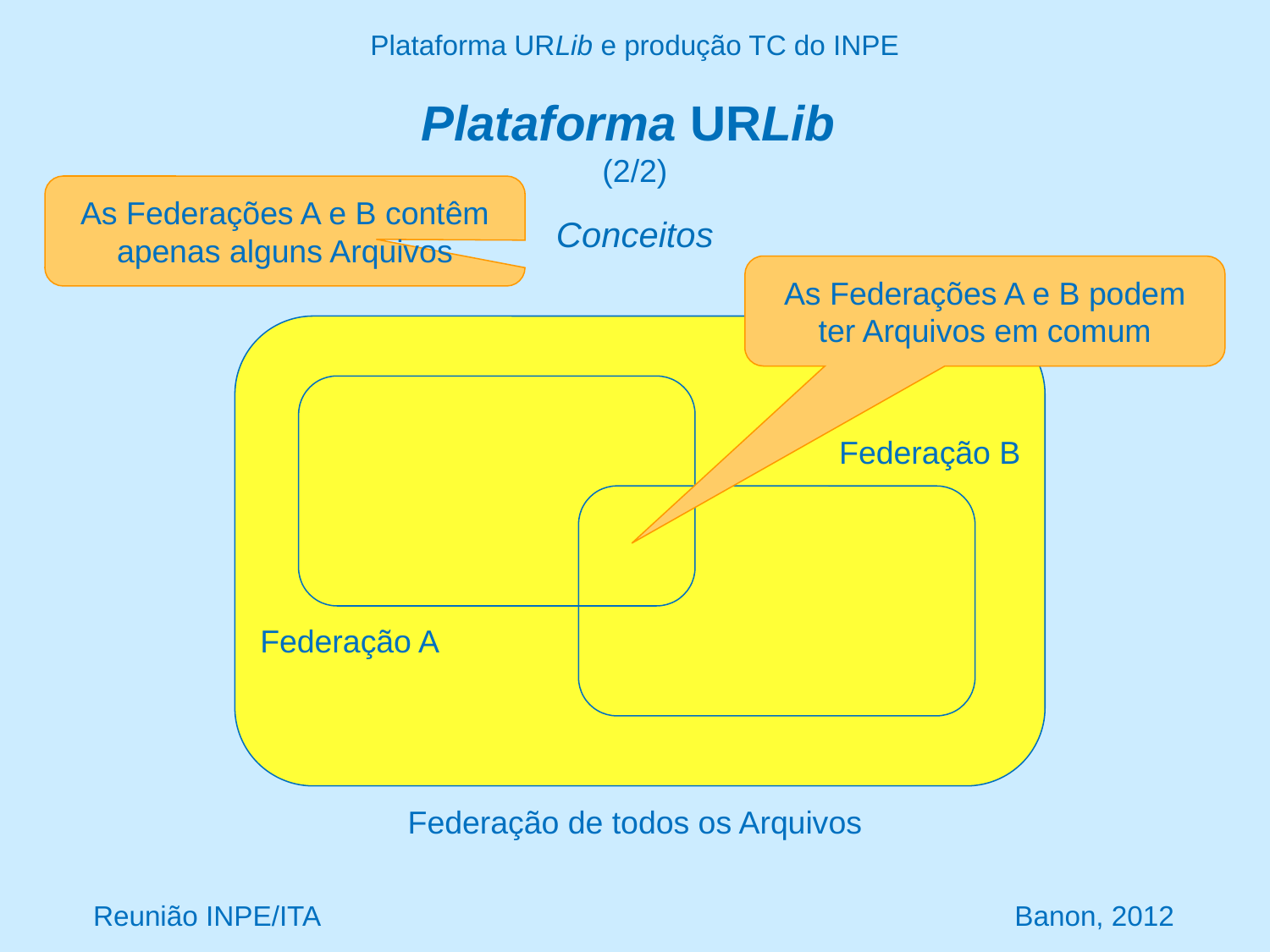

Plataforma URLib e produção TC do INPE
# Plataforma URLib (2/2)
As Federações A e B contêm apenas alguns Arquivos
Conceitos

As Federações A e B podem ter Arquivos em comum

Federação B

Federação A
Federação de todos os Arquivos
Reunião INPE/ITA                                                                                         Banon, 2012